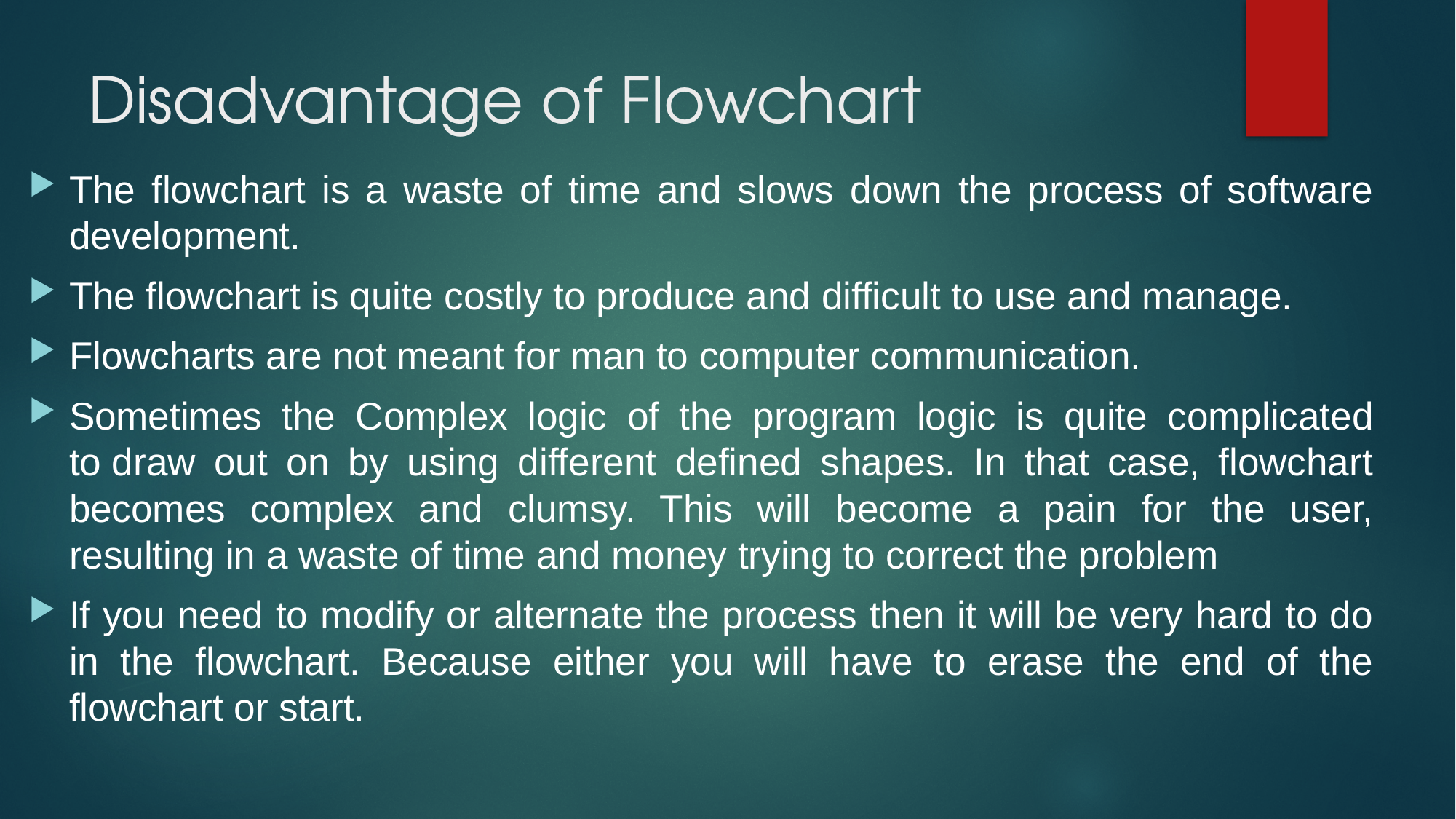

# Disadvantage of Flowchart
The flowchart is a waste of time and slows down the process of software development.
The flowchart is quite costly to produce and difficult to use and manage.
Flowcharts are not meant for man to computer communication.
Sometimes the Complex logic of the program logic is quite complicated to draw out on by using different defined shapes. In that case, flowchart becomes complex and clumsy. This will become a pain for the user, resulting in a waste of time and money trying to correct the problem
If you need to modify or alternate the process then it will be very hard to do in the flowchart. Because either you will have to erase the end of the flowchart or start.